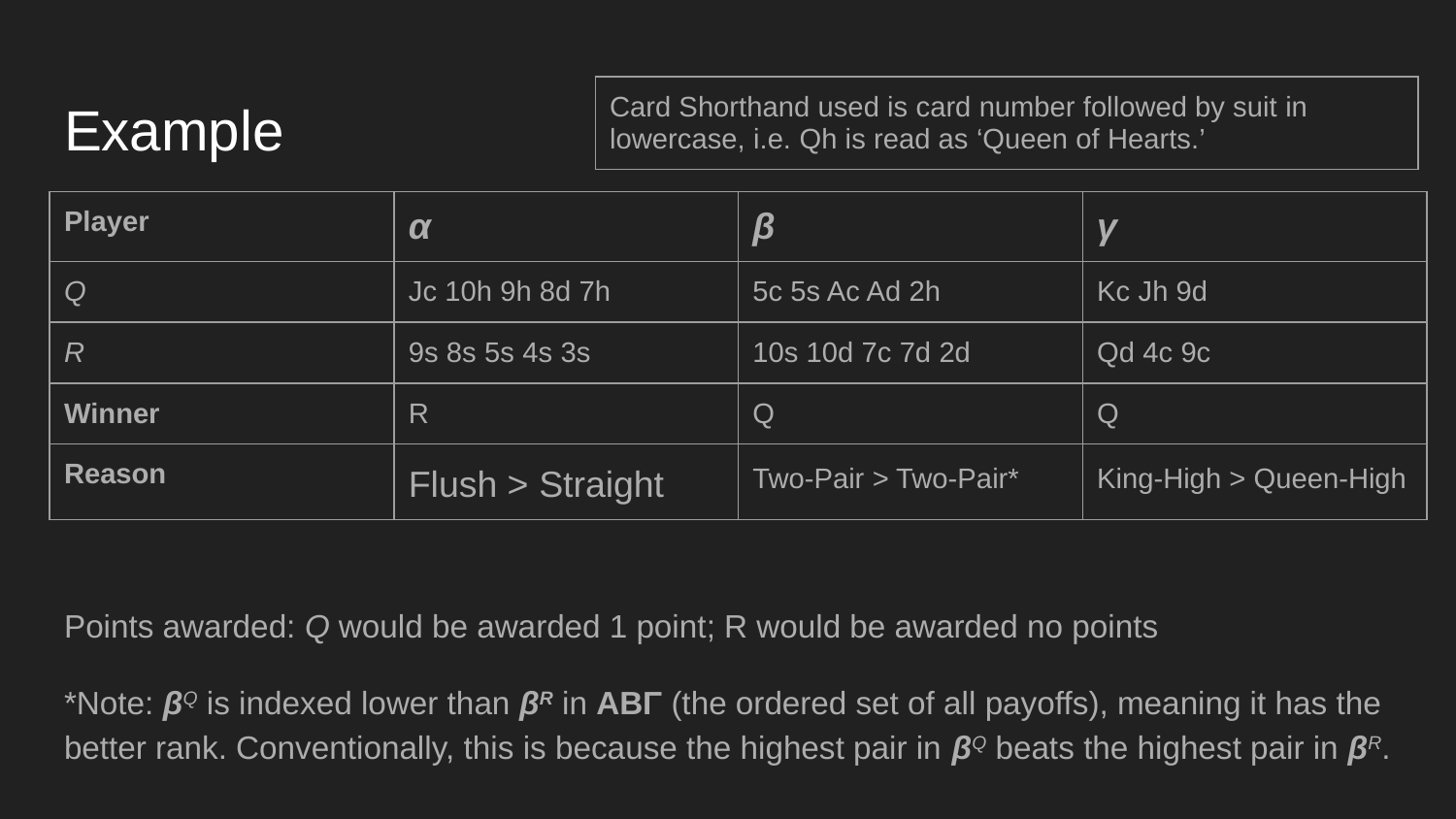

| Card Shorthand used is card number followed by suit in lowercase, i.e. Qh is read as ‘Queen of Hearts.’ |
| --- |
# Example
| Player | α | β | γ |
| --- | --- | --- | --- |
| Q | Jc 10h 9h 8d 7h | 5c 5s Ac Ad 2h | Kc Jh 9d |
| R | 9s 8s 5s 4s 3s | 10s 10d 7c 7d 2d | Qd 4c 9c |
| Winner | R | Q | Q |
| Reason | Flush > Straight | Two-Pair > Two-Pair\* | King-High > Queen-High |

Points awarded: Q would be awarded 1 point; R would be awarded no points
*Note: βQ is indexed lower than βR in ABΓ (the ordered set of all payoffs), meaning it has the better rank. Conventionally, this is because the highest pair in βQ beats the highest pair in βR.